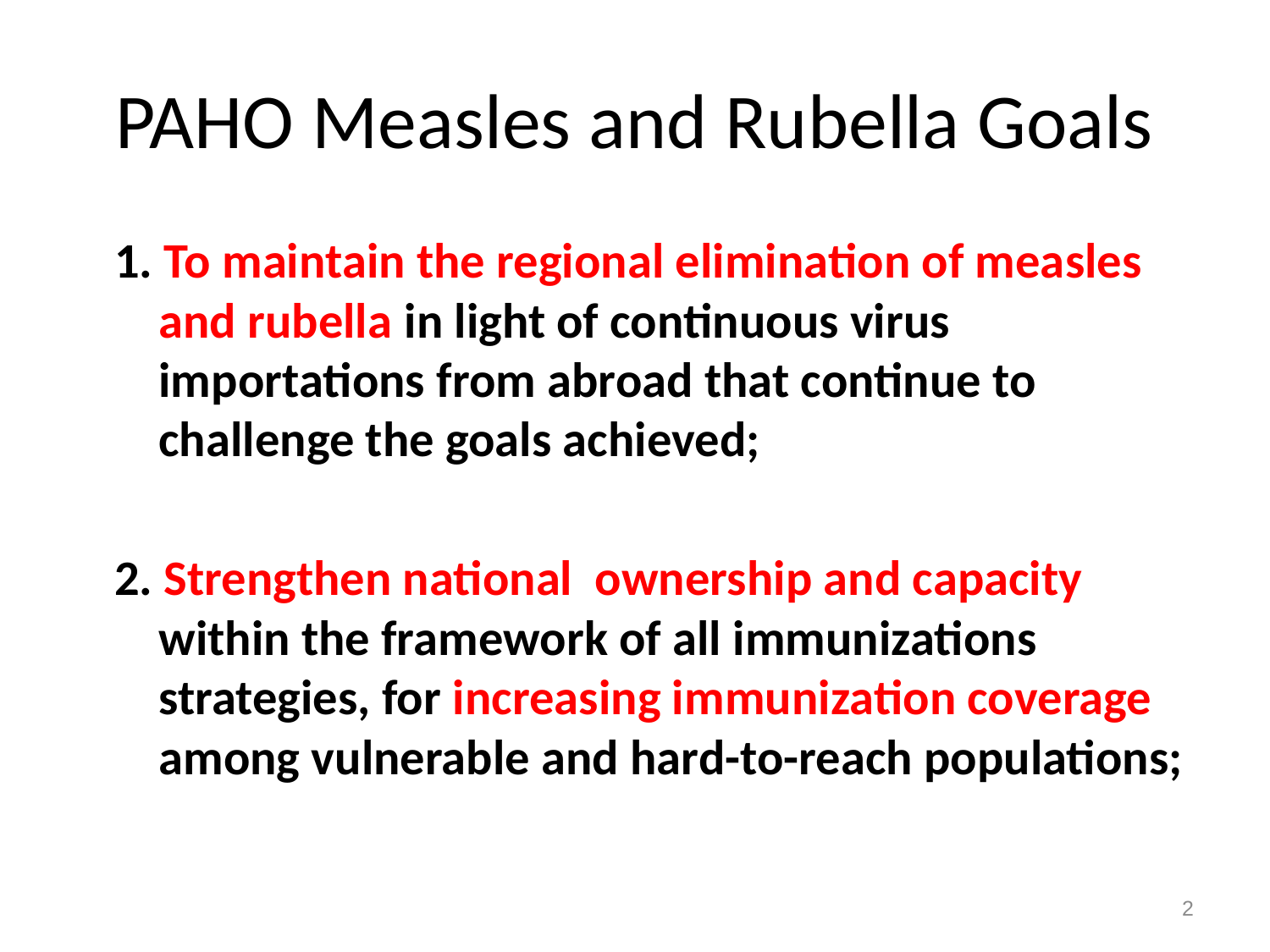

# PAHO Measles and Rubella Goals
1. To maintain the regional elimination of measles and rubella in light of continuous virus importations from abroad that continue to challenge the goals achieved;

2. Strengthen national  ownership and capacity within the framework of all immunizations strategies, for increasing immunization coverage among vulnerable and hard-to-reach populations;

2